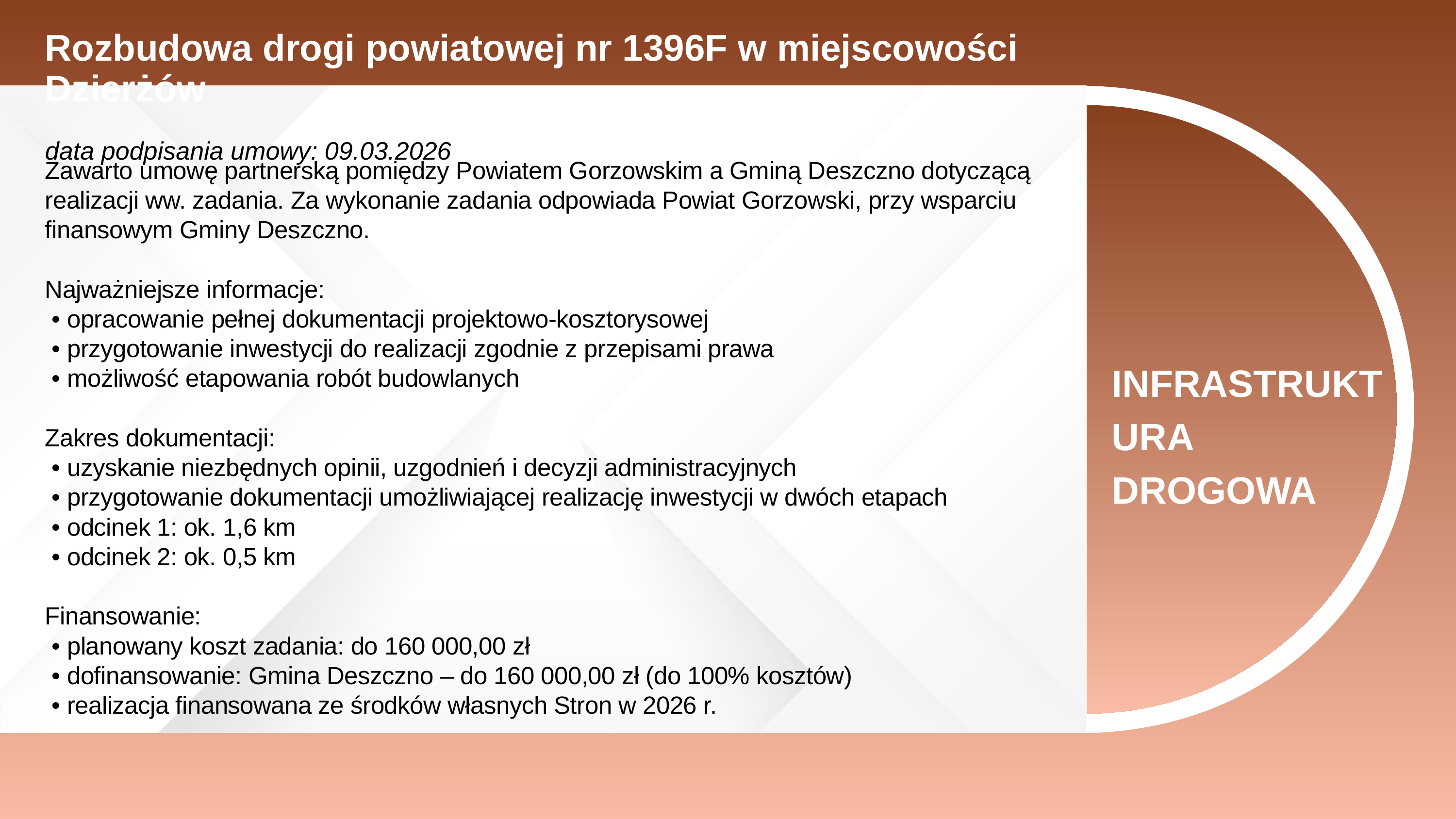

Rozbudowa drogi powiatowej nr 1396F w miejscowości Dzierżów

data podpisania umowy: 09.03.2026

Zawarto umowę partnerską pomiędzy Powiatem Gorzowskim a Gminą Deszczno dotyczącą realizacji ww. zadania. Za wykonanie zadania odpowiada Powiat Gorzowski, przy wsparciu finansowym Gminy Deszczno.

Najważniejsze informacje:
 • opracowanie pełnej dokumentacji projektowo-kosztorysowej
 • przygotowanie inwestycji do realizacji zgodnie z przepisami prawa
 • możliwość etapowania robót budowlanych

Zakres dokumentacji:
 • uzyskanie niezbędnych opinii, uzgodnień i decyzji administracyjnych
 • przygotowanie dokumentacji umożliwiającej realizację inwestycji w dwóch etapach
 • odcinek 1: ok. 1,6 km
 • odcinek 2: ok. 0,5 km

Finansowanie:
 • planowany koszt zadania: do 160 000,00 zł
 • dofinansowanie: Gmina Deszczno – do 160 000,00 zł (do 100% kosztów)
 • realizacja finansowana ze środków własnych Stron w 2026 r.

INFRASTRUKTURA DROGOWA